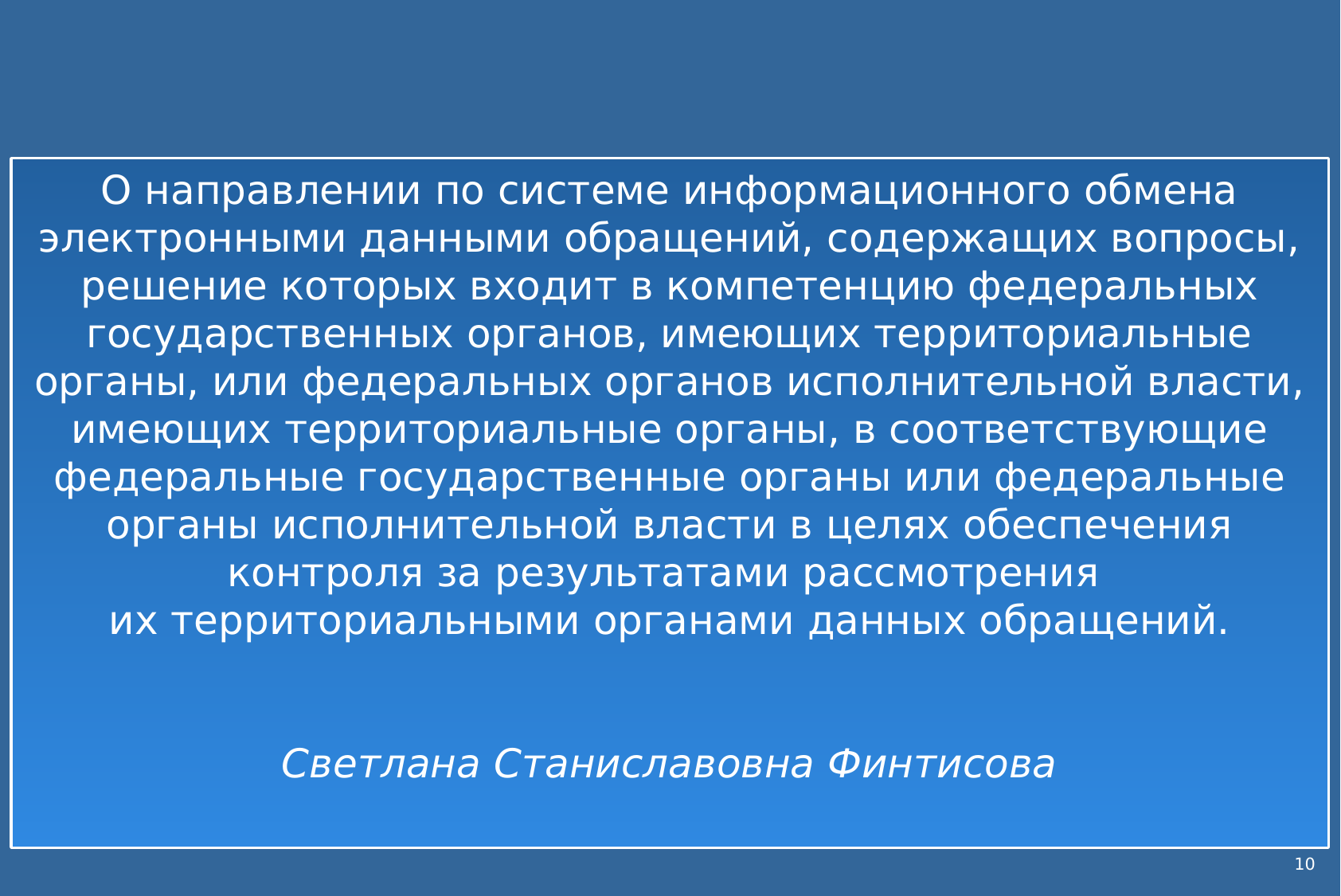

О направлении по системе информационного обмена электронными данными обращений, содержащих вопросы, решение которых входит в компетенцию федеральных государственных органов, имеющих территориальные органы, или федеральных органов исполнительной власти, имеющих территориальные органы, в соответствующие федеральные государственные органы или федеральные органы исполнительной власти в целях обеспечения контроля за результатами рассмотрения
их территориальными органами данных обращений.

Светлана Станиславовна Финтисова
10